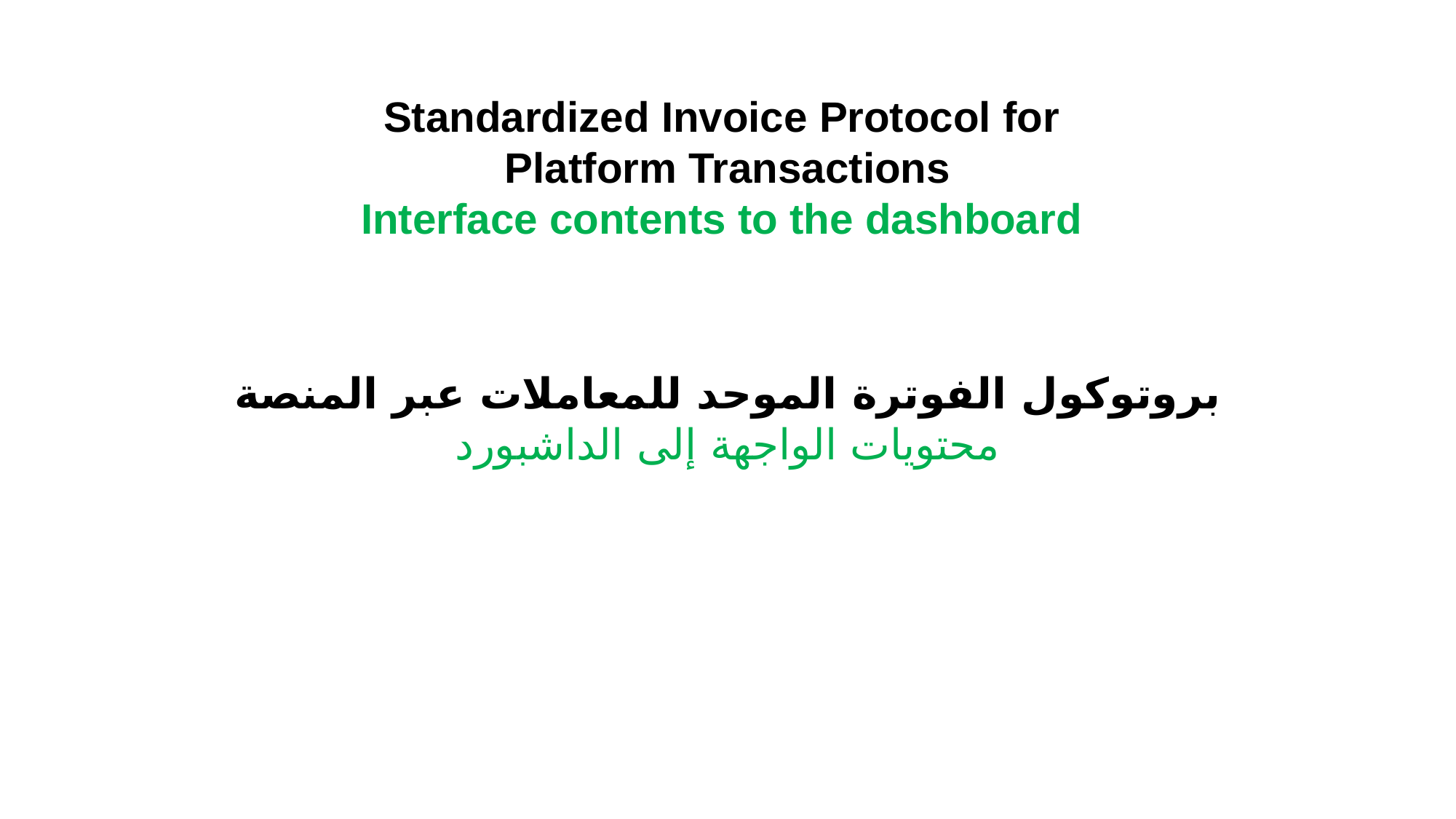

# Standardized Invoice Protocol for Platform Transactions Interface contents to the dashboard
بروتوكول الفوترة الموحد للمعاملات عبر المنصة
محتويات الواجهة إلى الداشبورد